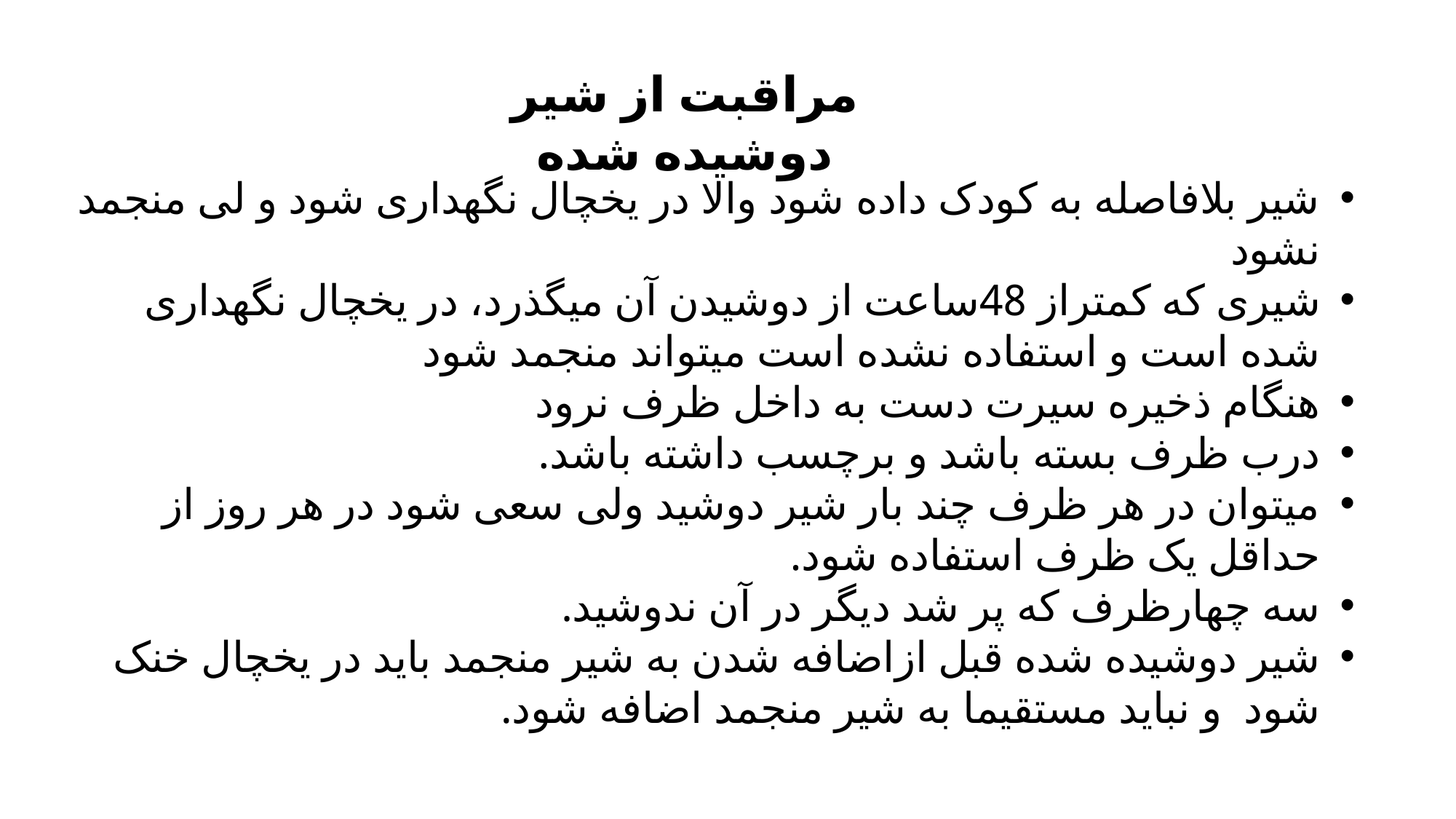

مراقبت از شیر دوشیده شده
شیر بلافاصله به کودک داده شود والا در یخچال نگهداری شود و لی منجمد نشود
شیری که کمتراز 48ساعت از دوشیدن آن میگذرد، در یخچال نگهداری شده است و استفاده نشده است میتواند منجمد شود
هنگام ذخیره سيرت دست به داخل ظرف نرود
درب ظرف بسته باشد و برچسب داشته باشد.
میتوان در هر ظرف چند بار شیر دوشید ولی سعی شود در هر روز از  حداقل یک ظرف استفاده شود.
سه چهارظرف که پر شد دیگر در آن ندوشید.
شیر دوشیده شده قبل ازاضافه شدن به شیر منجمد باید در یخچال خنک شود  و نباید مستقیما به شیر منجمد اضافه شود.